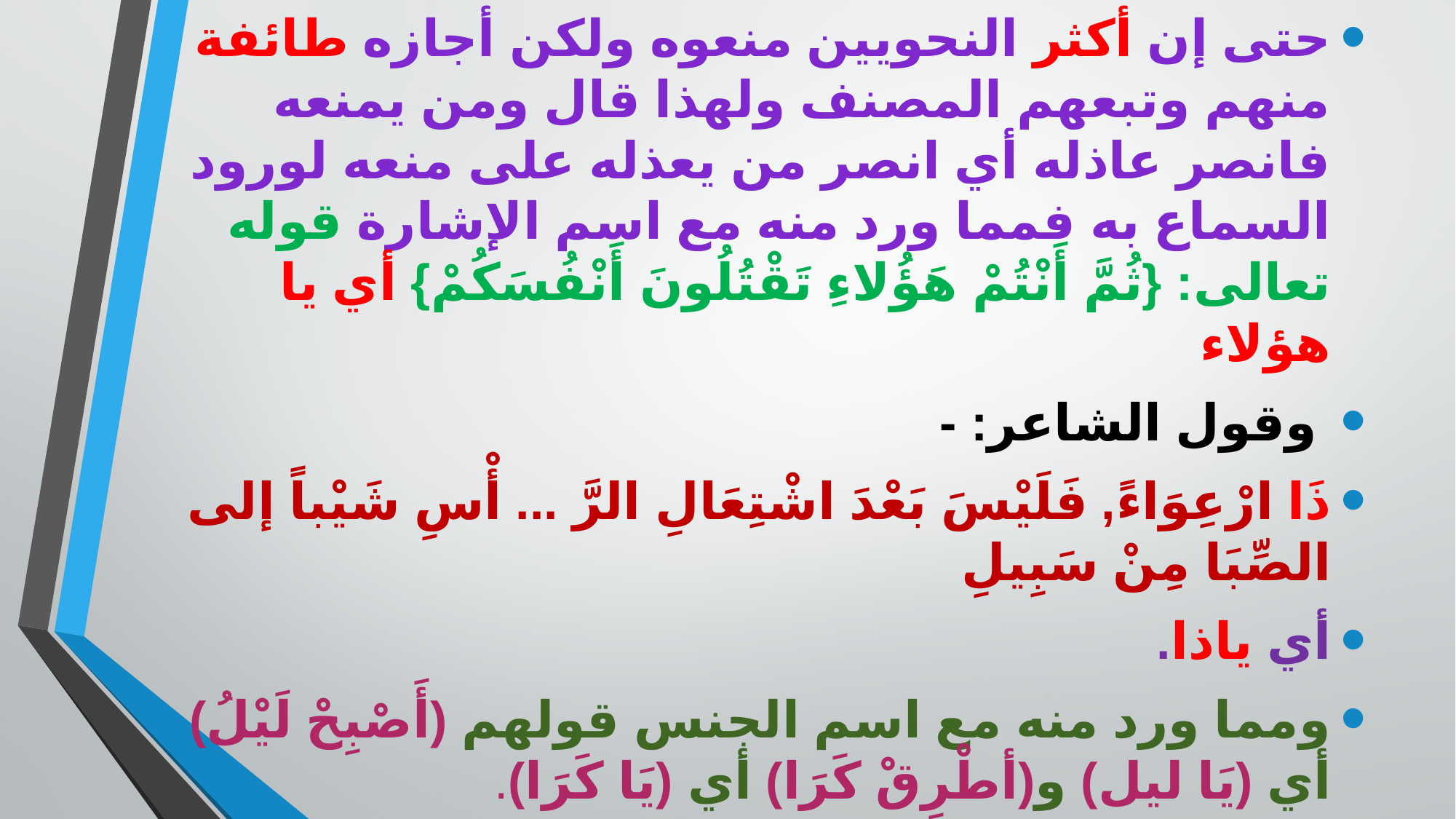

حتى إن أكثر النحويين منعوه ولكن أجازه طائفة منهم وتبعهم المصنف ولهذا قال ومن يمنعه فانصر عاذله أي انصر من يعذله على منعه لورود السماع به فمما ورد منه مع اسم الإشارة قوله تعالى: {ثُمَّ أَنْتُمْ هَؤُلاءِ تَقْتُلُونَ أَنْفُسَكُمْ} أي يا هؤلاء
 وقول الشاعر: -
ذَا ارْعِوَاءً, فَلَيْسَ بَعْدَ اشْتِعَالِ الرَّ ... أْسِ شَيْباً إلى الصِّبَا مِنْ سَبِيلِ
أي ياذا.
ومما ورد منه مع اسم الجنس قولهم (أَصْبِحْ لَيْلُ) أي (يَا ليل) و(أطْرِقْ كَرَا) أي (يَا كَرَا).